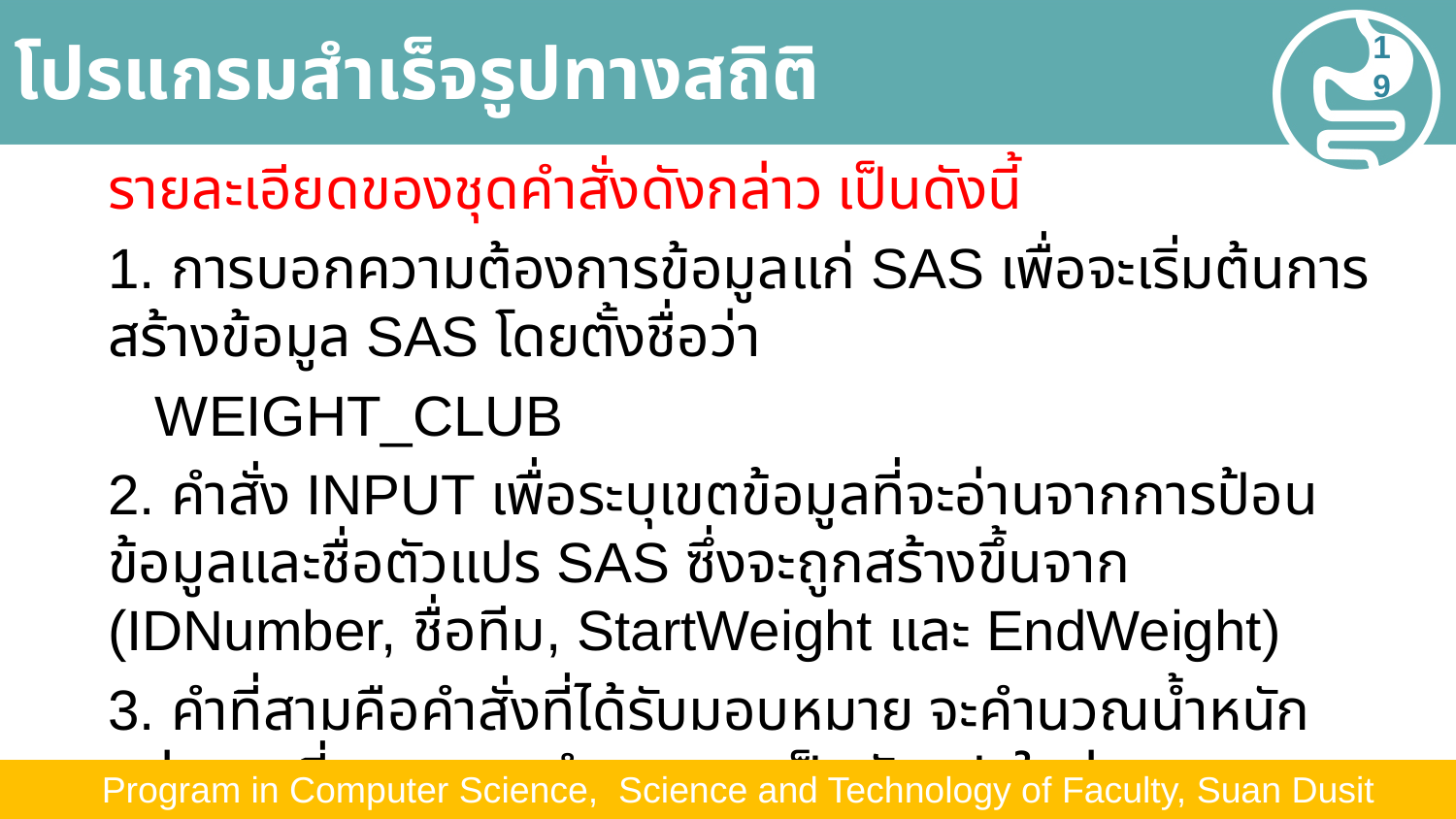

# โปรแกรมสำเร็จรูปทางสถิติ
19
รายละเอียดของชุดคำสั่งดังกล่าว เป็นดังนี้
1. การบอกความต้องการข้อมูลแก่ SAS เพื่อจะเริ่มต้นการสร้างข้อมูล SAS โดยตั้งชื่อว่า
   WEIGHT_CLUB
2. คำสั่ง INPUT เพื่อระบุเขตข้อมูลที่จะอ่านจากการป้อนข้อมูลและชื่อตัวแปร SAS ซึ่งจะถูกสร้างขึ้นจาก (IDNumber, ชื่อทีม, StartWeight และ EndWeight)
3. คำที่สามคือคำสั่งที่ได้รับมอบหมาย จะคำนวณน้ำหนักแต่ละคนที่ลดลงและกำหนดผลเป็นตัวแปรใหม่
  Program in Computer Science,  Science and Technology of Faculty, Suan Dusit University